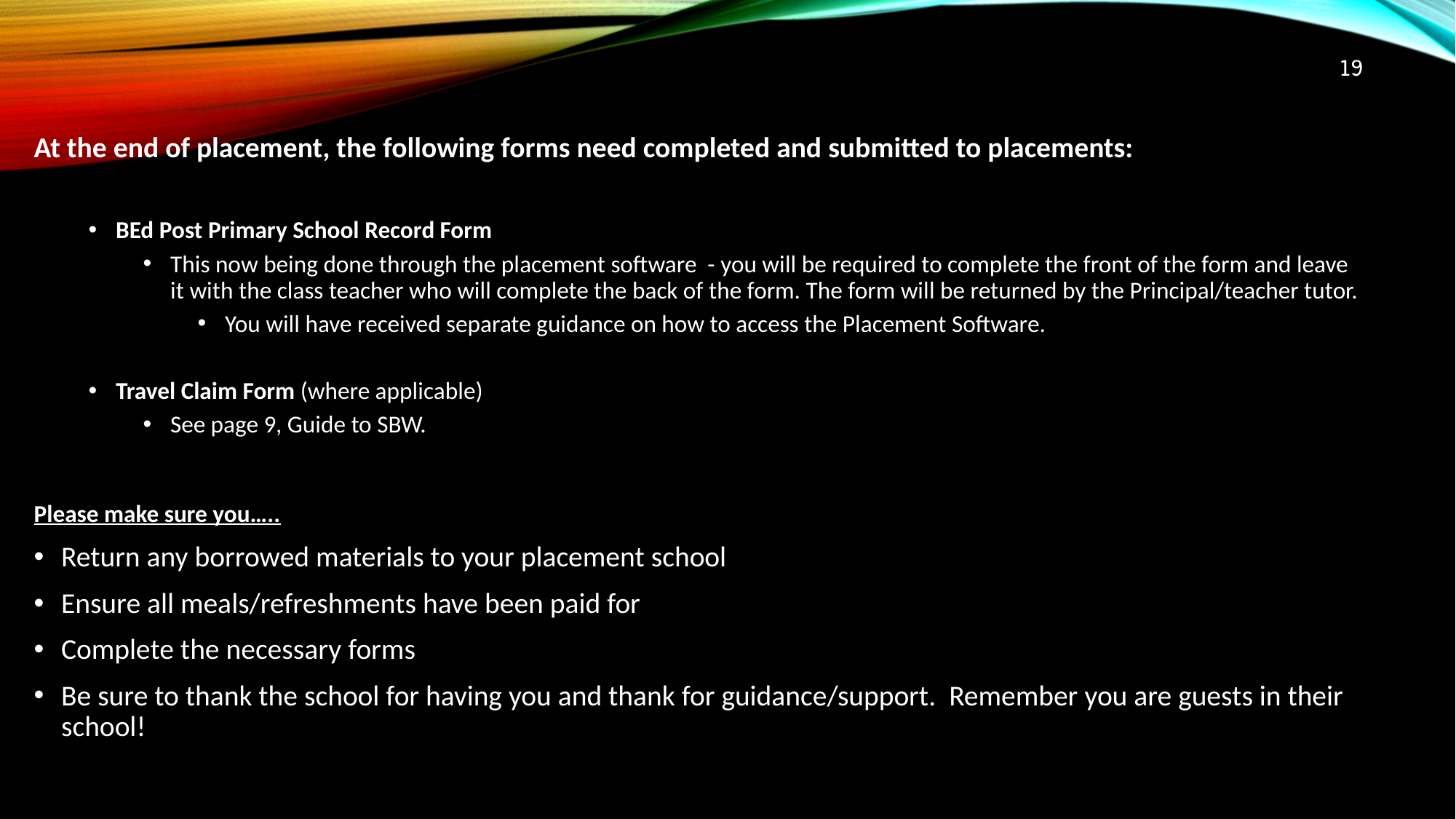

19

At the end of placement, the following forms need completed and submitted to placements:

BEd Post Primary School Record Form
This now being done through the placement software  - you will be required to complete the front of the form and leave it with the class teacher who will complete the back of the form. The form will be returned by the Principal/teacher tutor.
You will have received separate guidance on how to access the Placement Software.

Travel Claim Form (where applicable)
See page 9, Guide to SBW.

Please make sure you…..
Return any borrowed materials to your placement school
Ensure all meals/refreshments have been paid for
Complete the necessary forms
Be sure to thank the school for having you and thank for guidance/support.  Remember you are guests in their school!

#